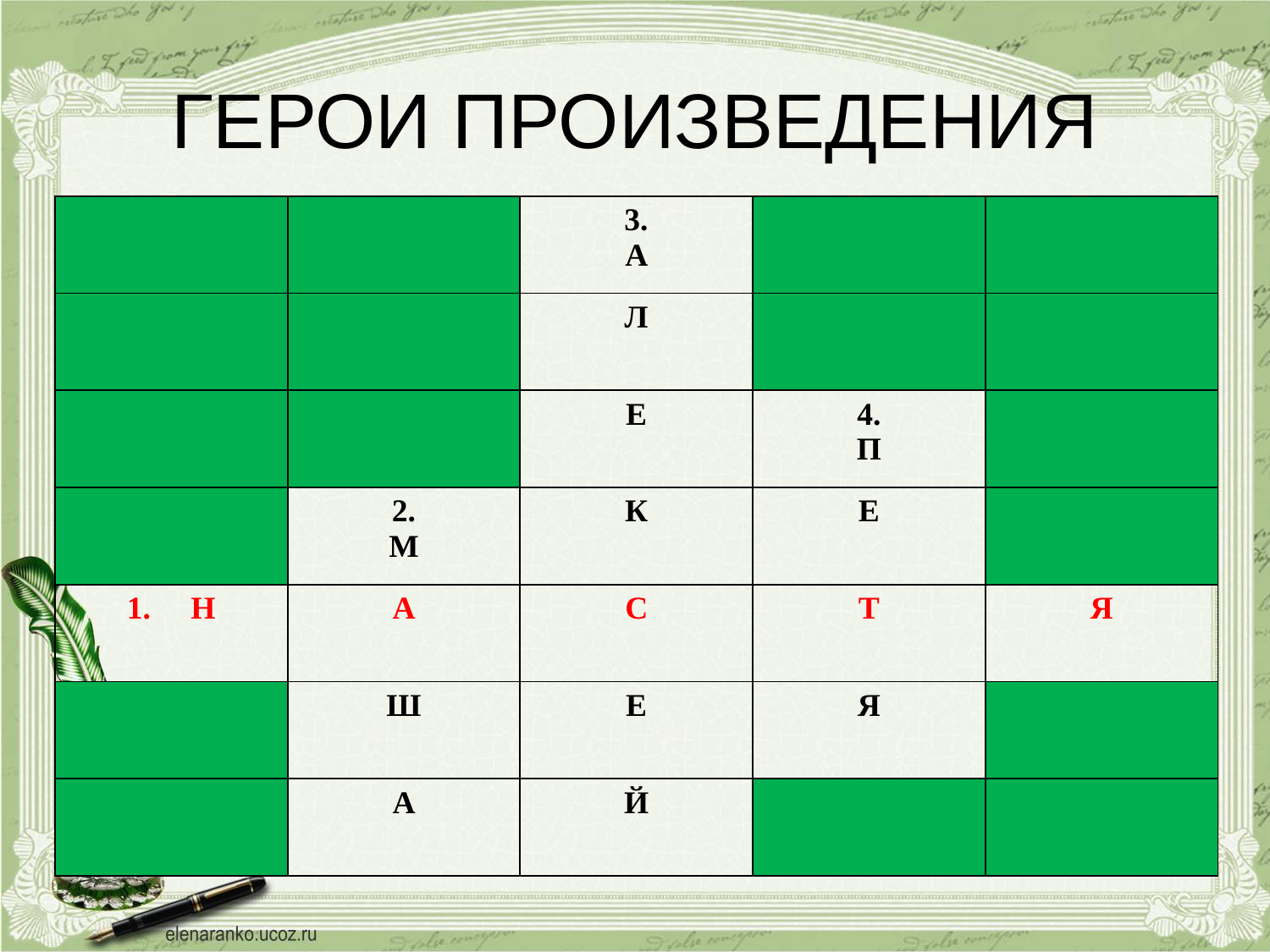

# ГЕРОИ ПРОИЗВЕДЕНИЯ
|  |  | 3. А |  |  |
| --- | --- | --- | --- | --- |
|  |  | Л |  |  |
|  |  | Е | 4. П |  |
|  | 2. М | К | Е |  |
| 1. Н | А | С | Т | Я |
|  | Ш | Е | Я |  |
|  | А | Й |  |  |